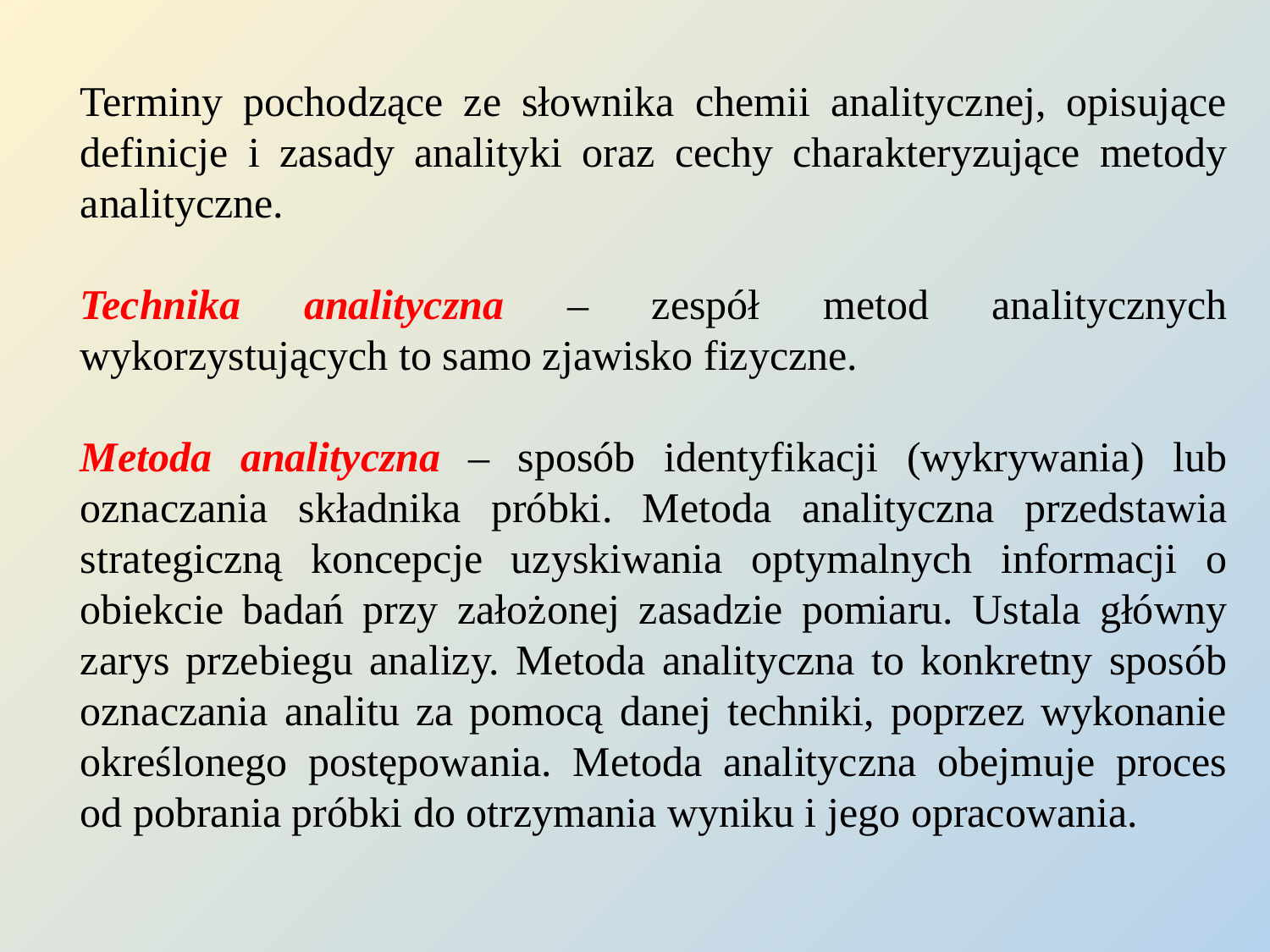

Terminy pochodzące ze słownika chemii analitycznej, opisujące definicje i zasady analityki oraz cechy charakteryzujące metody analityczne.

Technika analityczna – zespół metod analitycznych wykorzystujących to samo zjawisko fizyczne.

Metoda analityczna – sposób identyfikacji (wykrywania) lub oznaczania składnika próbki. Metoda analityczna przedstawia strategiczną koncepcje uzyskiwania optymalnych informacji o obiekcie badań przy założonej zasadzie pomiaru. Ustala główny zarys przebiegu analizy. Metoda analityczna to konkretny sposób oznaczania analitu za pomocą danej techniki, poprzez wykonanie określonego postępowania. Metoda analityczna obejmuje proces od pobrania próbki do otrzymania wyniku i jego opracowania.